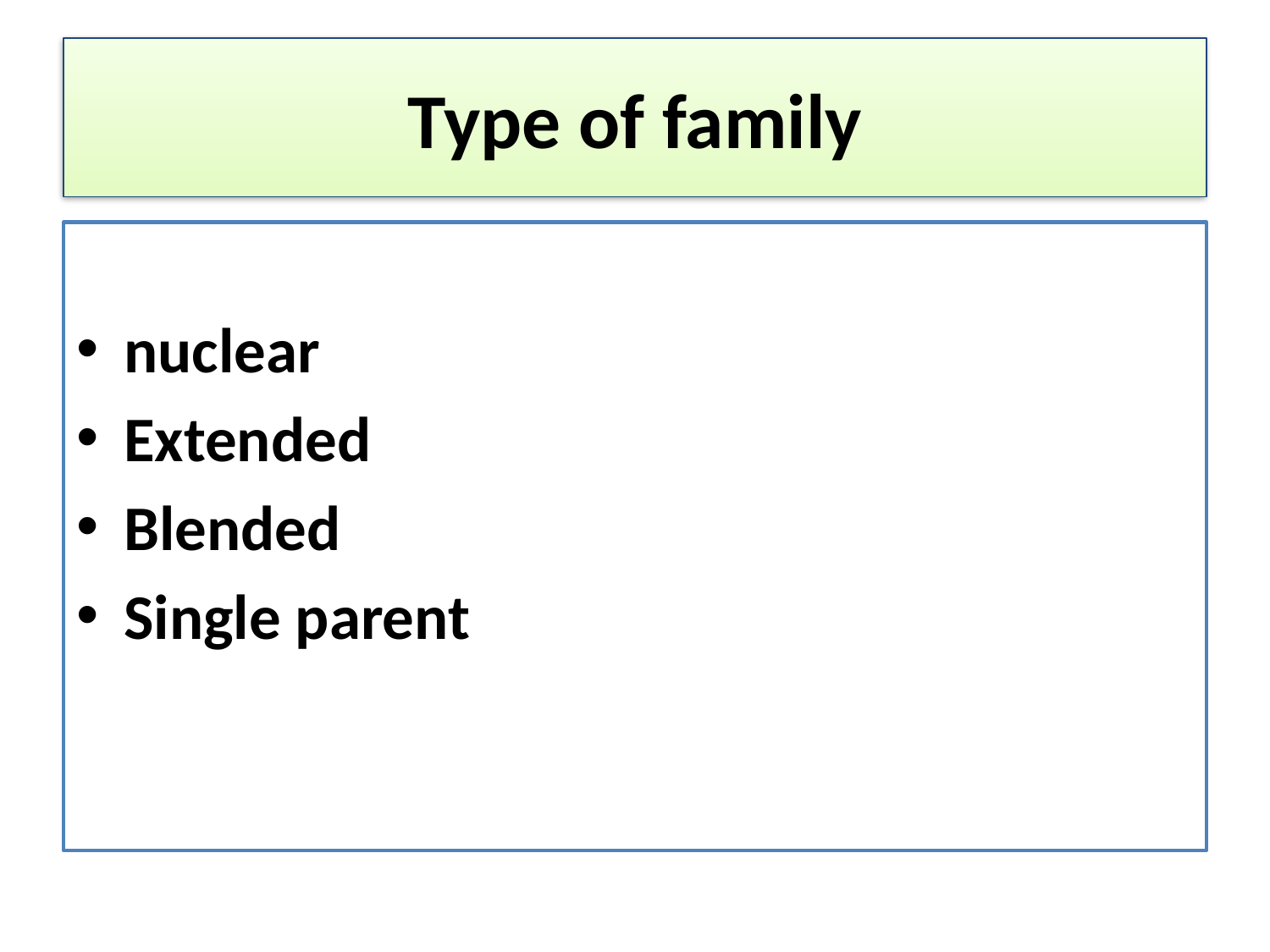

# Type of family

nuclear
Extended
Blended
Single parent